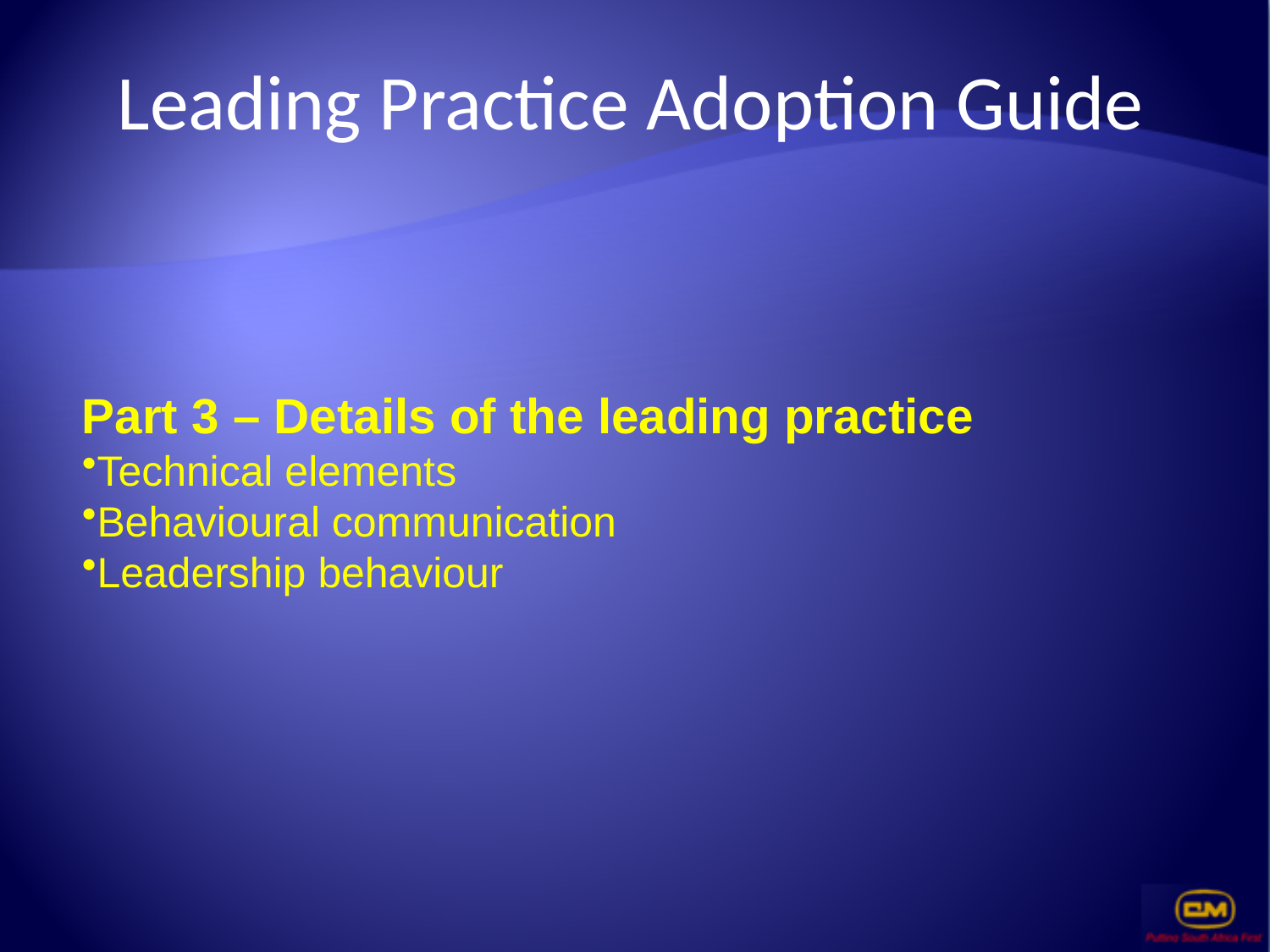

# Leading Practice Adoption Guide
Part 3 – Details of the leading practice
Technical elements
Behavioural communication
Leadership behaviour